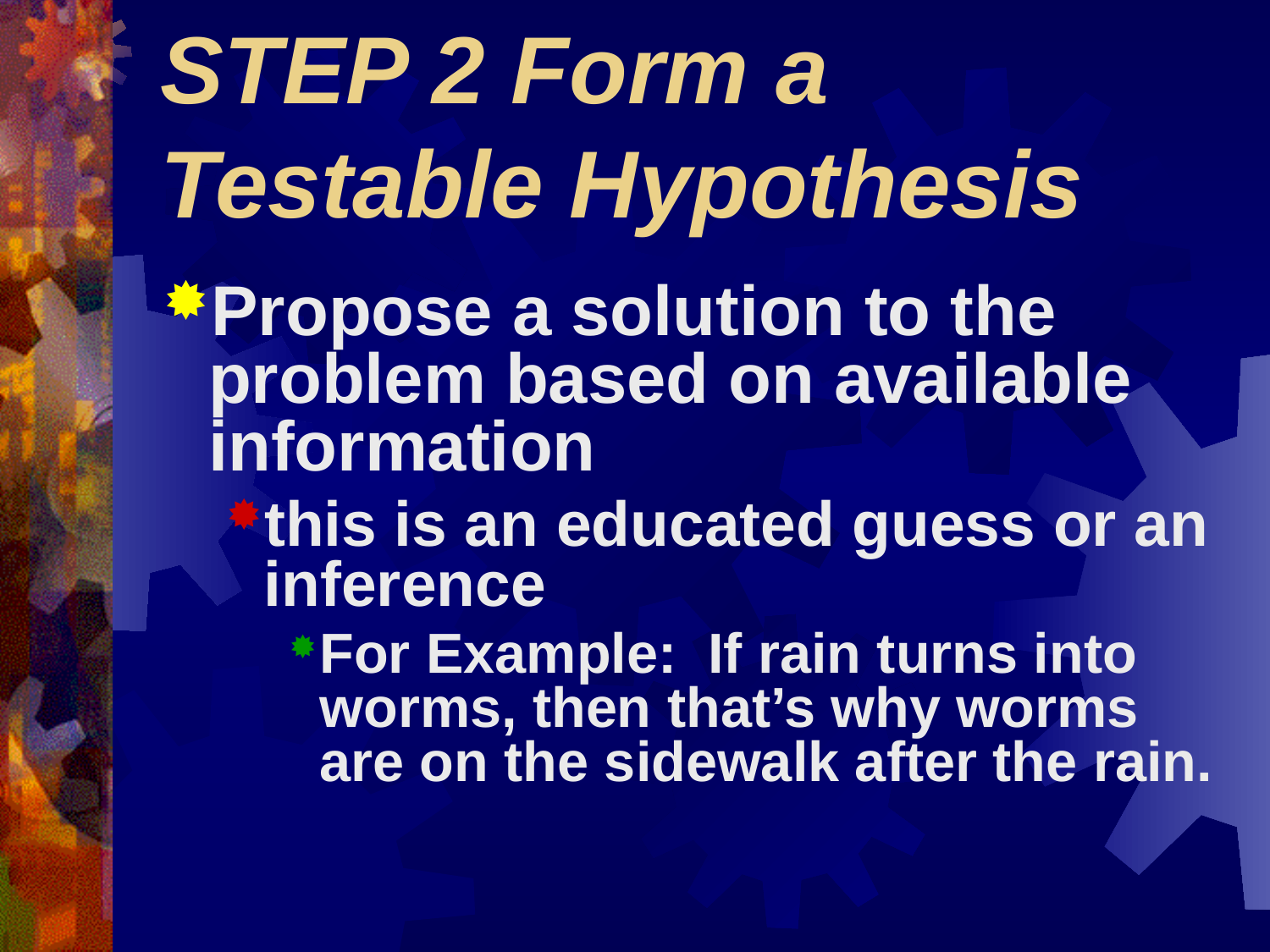

# STEP 2 Form a Testable Hypothesis
Propose a solution to the problem based on available information
this is an educated guess or an inference
For Example:  If rain turns into worms, then that’s why worms are on the sidewalk after the rain.